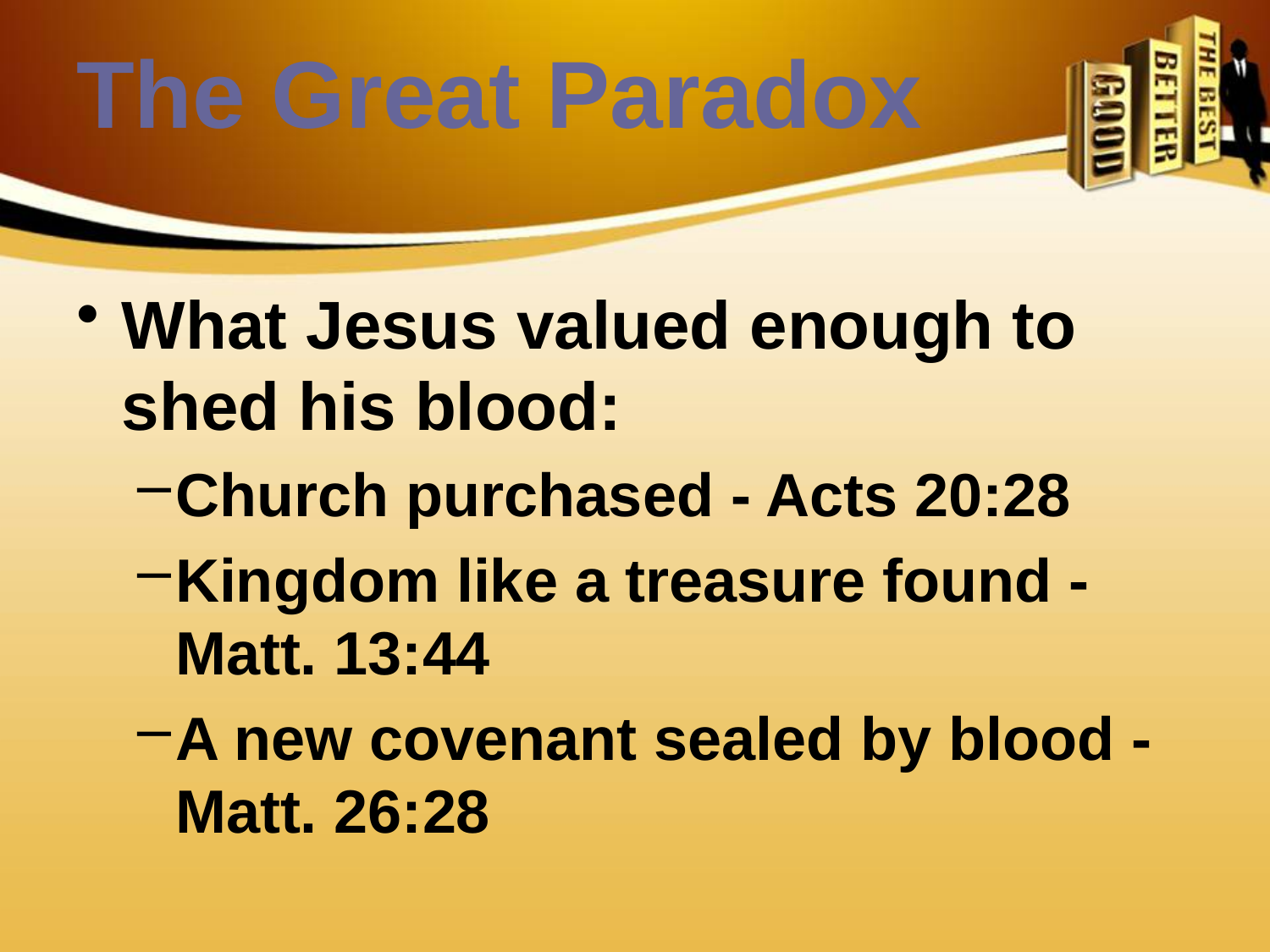

# The Great Paradox
What Jesus valued enough to shed his blood:
Church purchased - Acts 20:28
Kingdom like a treasure found - Matt. 13:44
A new covenant sealed by blood - Matt. 26:28